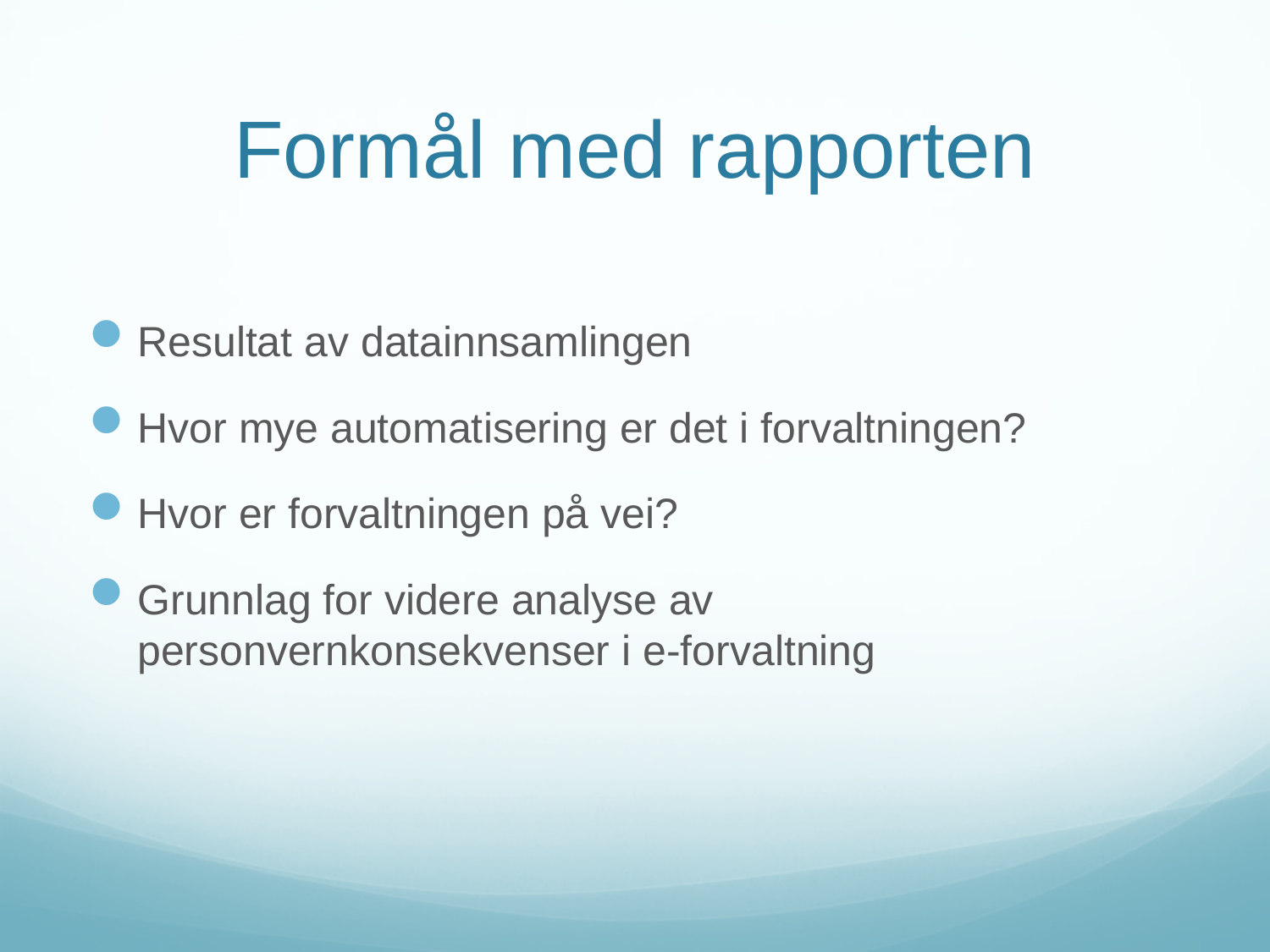

# Formål med rapporten

Resultat av datainnsamlingen
Hvor mye automatisering er det i forvaltningen?
Hvor er forvaltningen på vei?
Grunnlag for videre analyse av personvernkonsekvenser i e-forvaltning